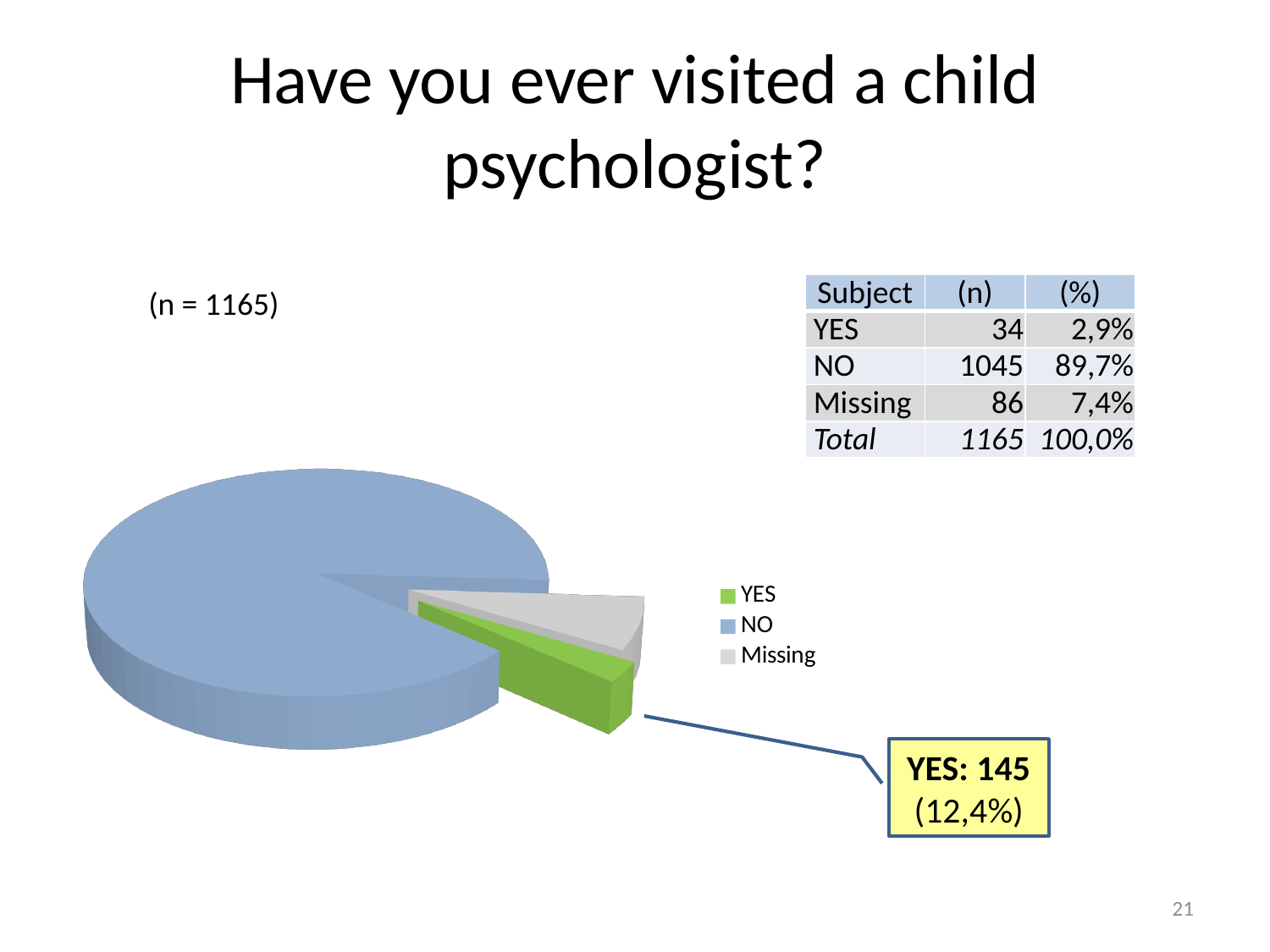

# Have you ever visited a child psychologist?
| Subject | (n) | (%) |
| --- | --- | --- |
| YES | 34 | 2,9% |
| NO | 1045 | 89,7% |
| Missing | 86 | 7,4% |
| Total | 1165 | 100,0% |
(n = 1165)

[unsupported chart]

YES: 145 (12,4%)
21